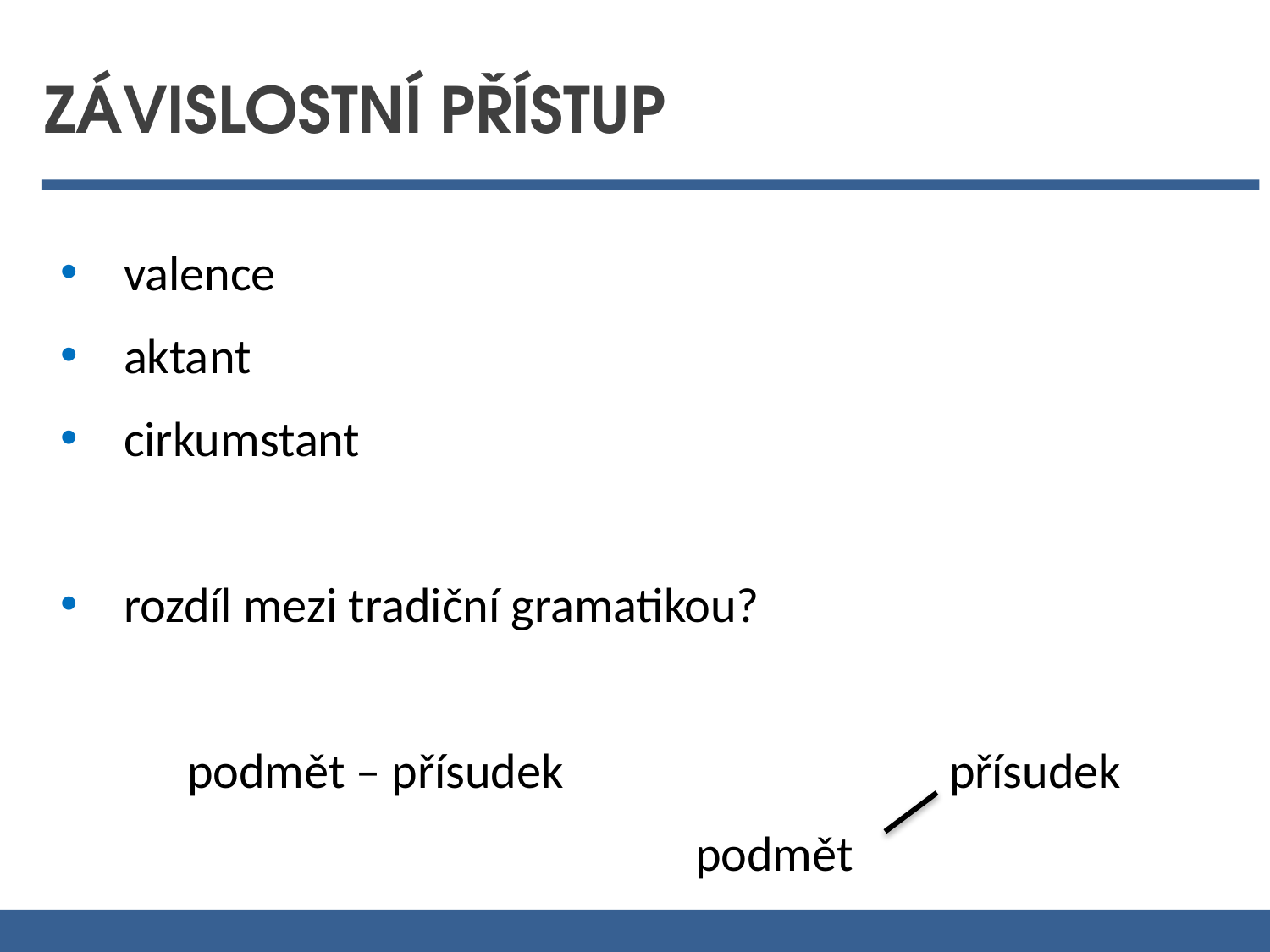

ZÁVISLOSTNÍ PŘÍSTUP

valence
aktant
cirkumstant

rozdíl mezi tradiční gramatikou?
	podmět – přísudek				přísudek
					podmět